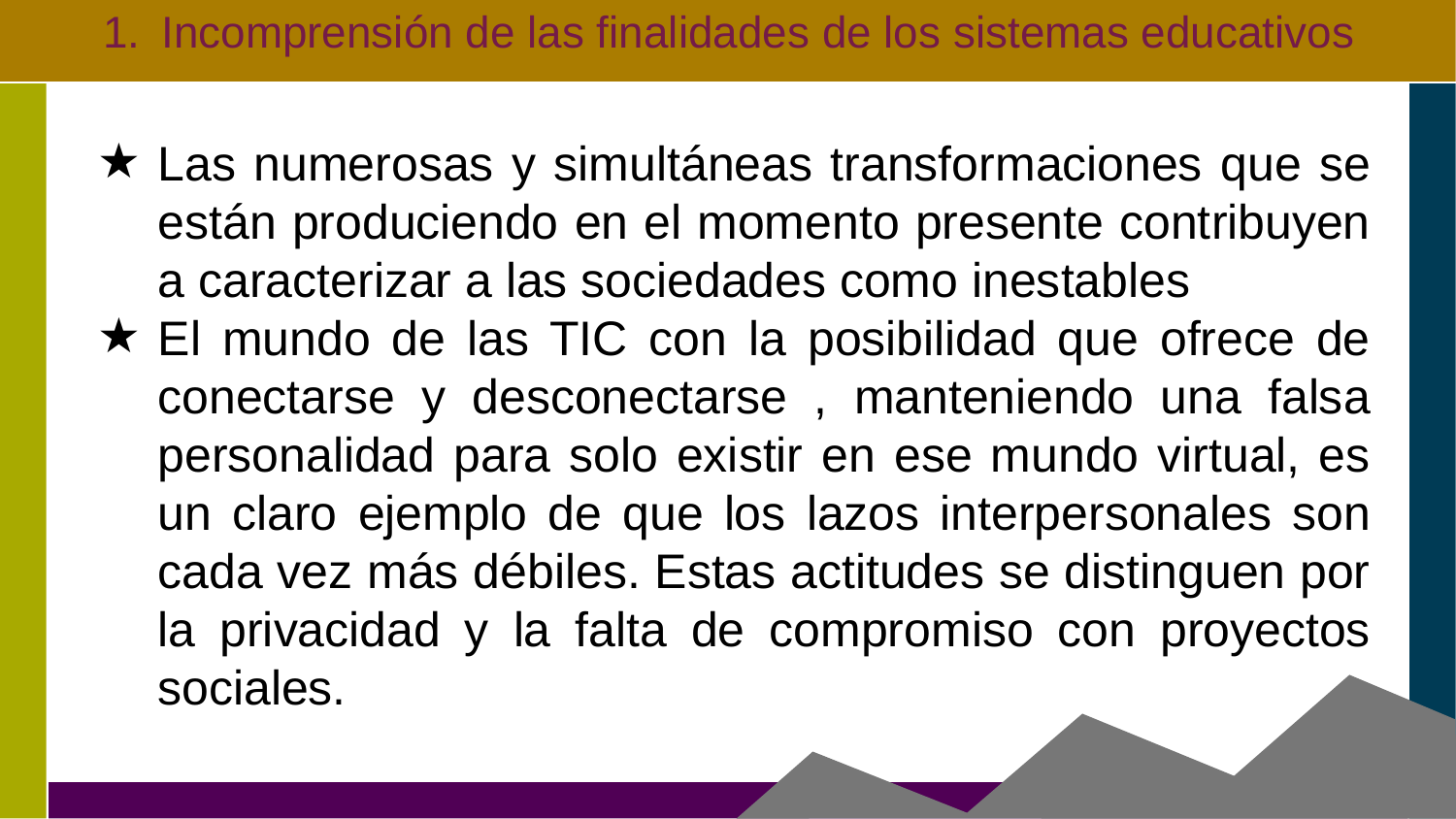

# Incomprensión de las finalidades de los sistemas educativos
Las numerosas y simultáneas transformaciones que se están produciendo en el momento presente contribuyen a caracterizar a las sociedades como inestables
El mundo de las TIC con la posibilidad que ofrece de conectarse y desconectarse , manteniendo una falsa personalidad para solo existir en ese mundo virtual, es un claro ejemplo de que los lazos interpersonales son cada vez más débiles. Estas actitudes se distinguen por la privacidad y la falta de compromiso con proyectos sociales.